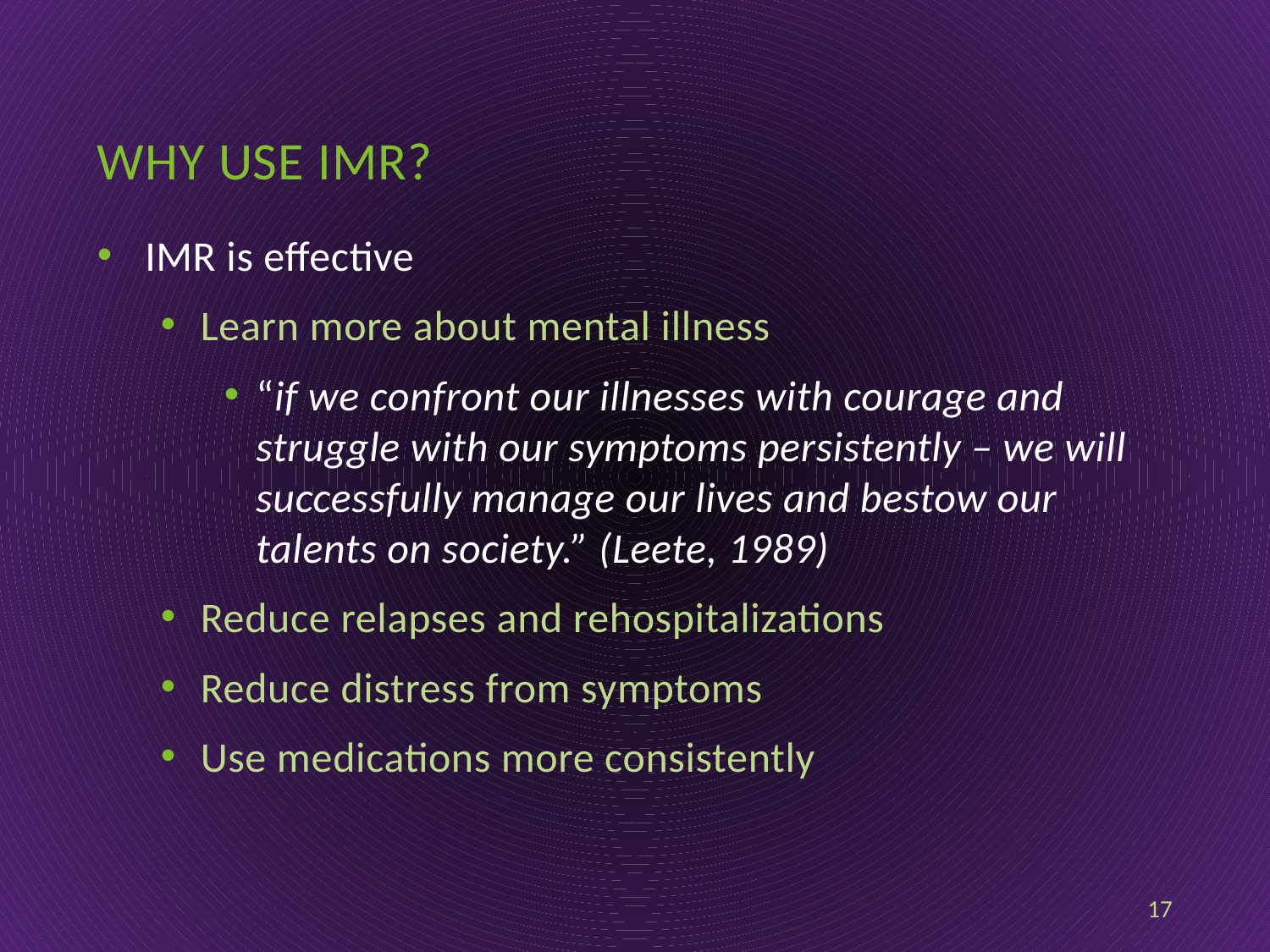

# Why use iMR?
IMR is effective
Learn more about mental illness
“if we confront our illnesses with courage and struggle with our symptoms persistently – we will successfully manage our lives and bestow our talents on society.” (Leete, 1989)
Reduce relapses and rehospitalizations
Reduce distress from symptoms
Use medications more consistently

17